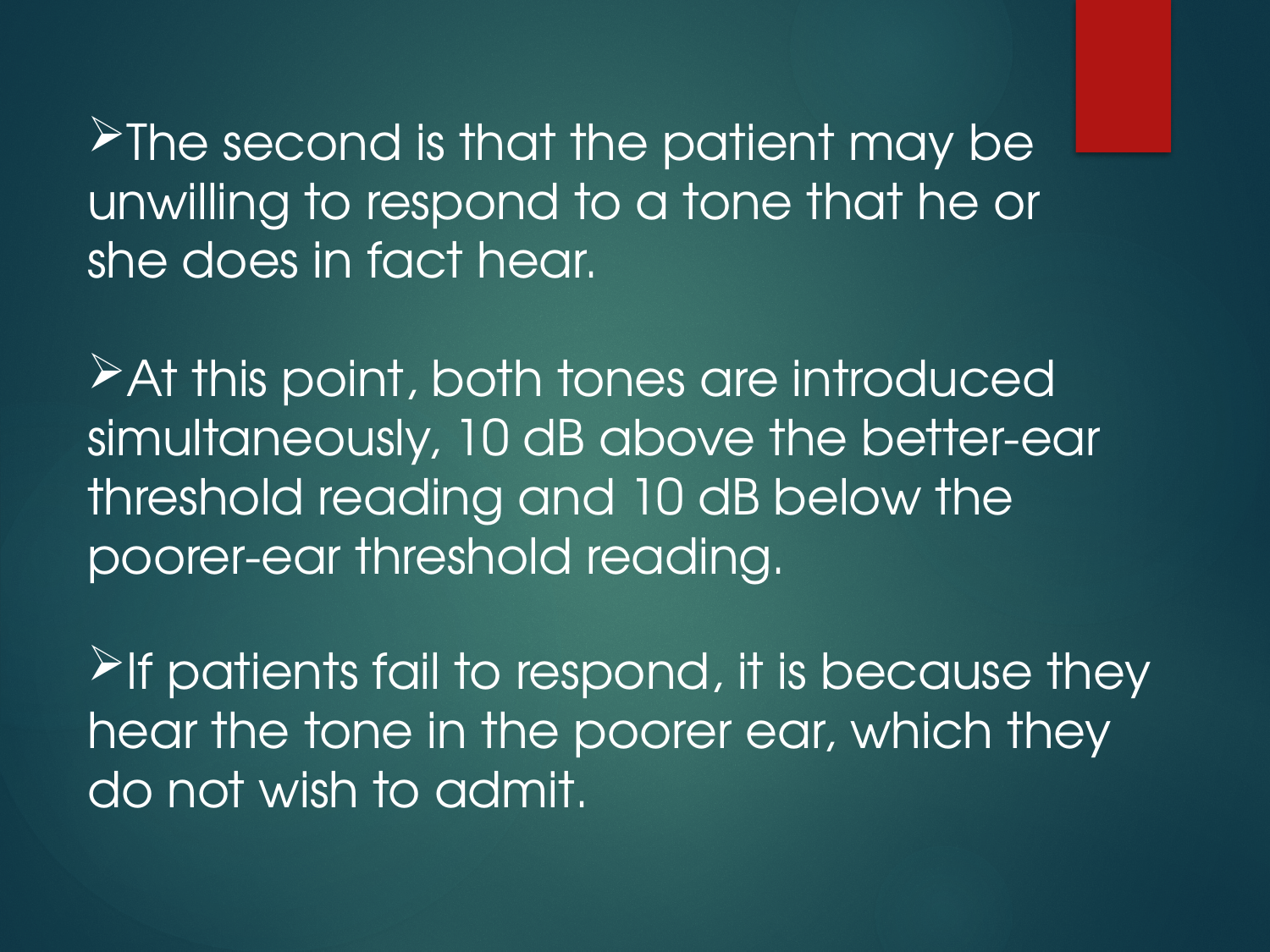

The second is that the patient may be unwilling to respond to a tone that he or she does in fact hear.

At this point, both tones are introduced simultaneously, 10 dB above the better-ear threshold reading and 10 dB below the poorer-ear threshold reading.
If patients fail to respond, it is because they hear the tone in the poorer ear, which they do not wish to admit.